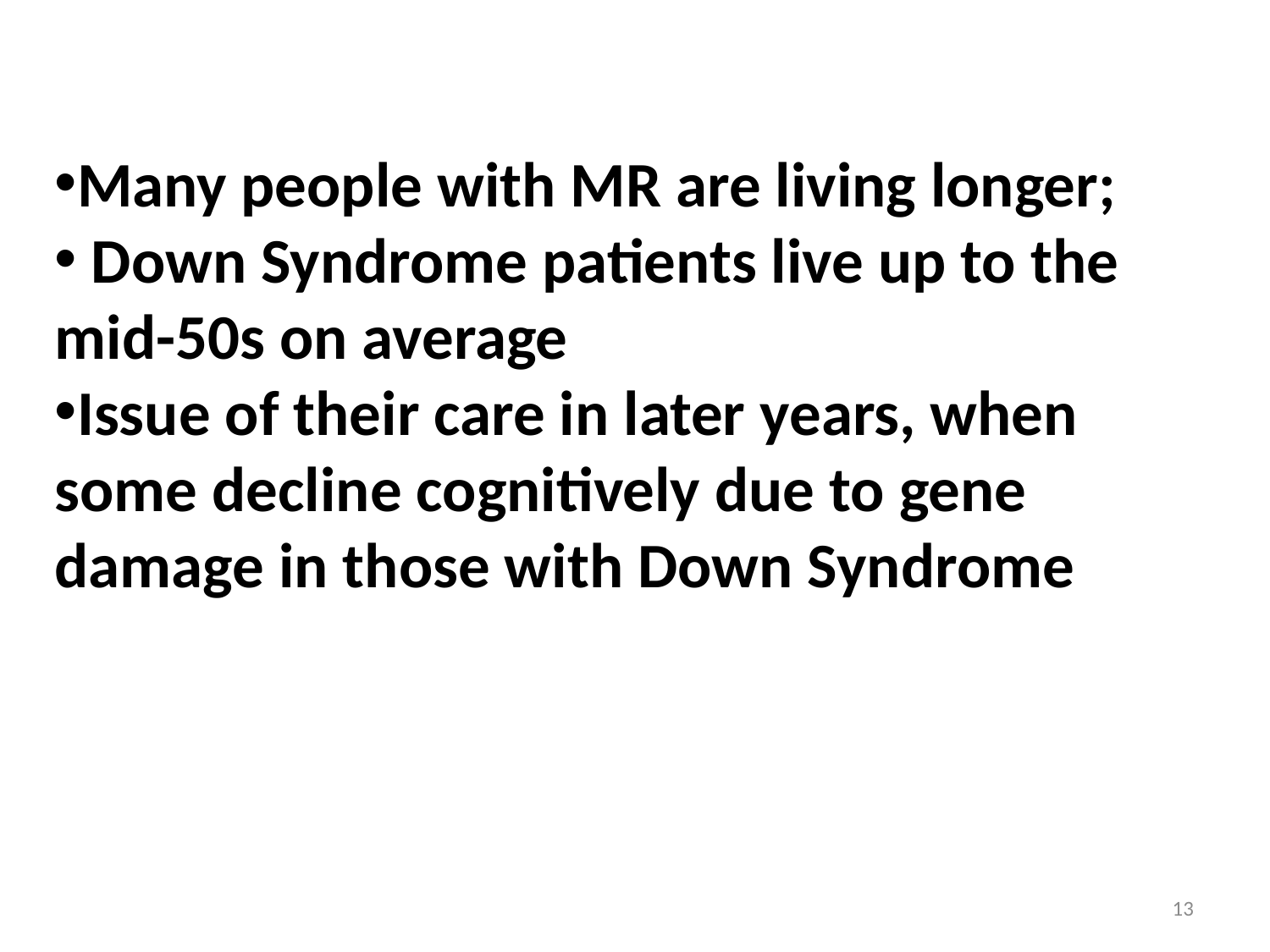

Many people with MR are living longer;
 Down Syndrome patients live up to the mid-50s on average
Issue of their care in later years, when some decline cognitively due to gene damage in those with Down Syndrome
13